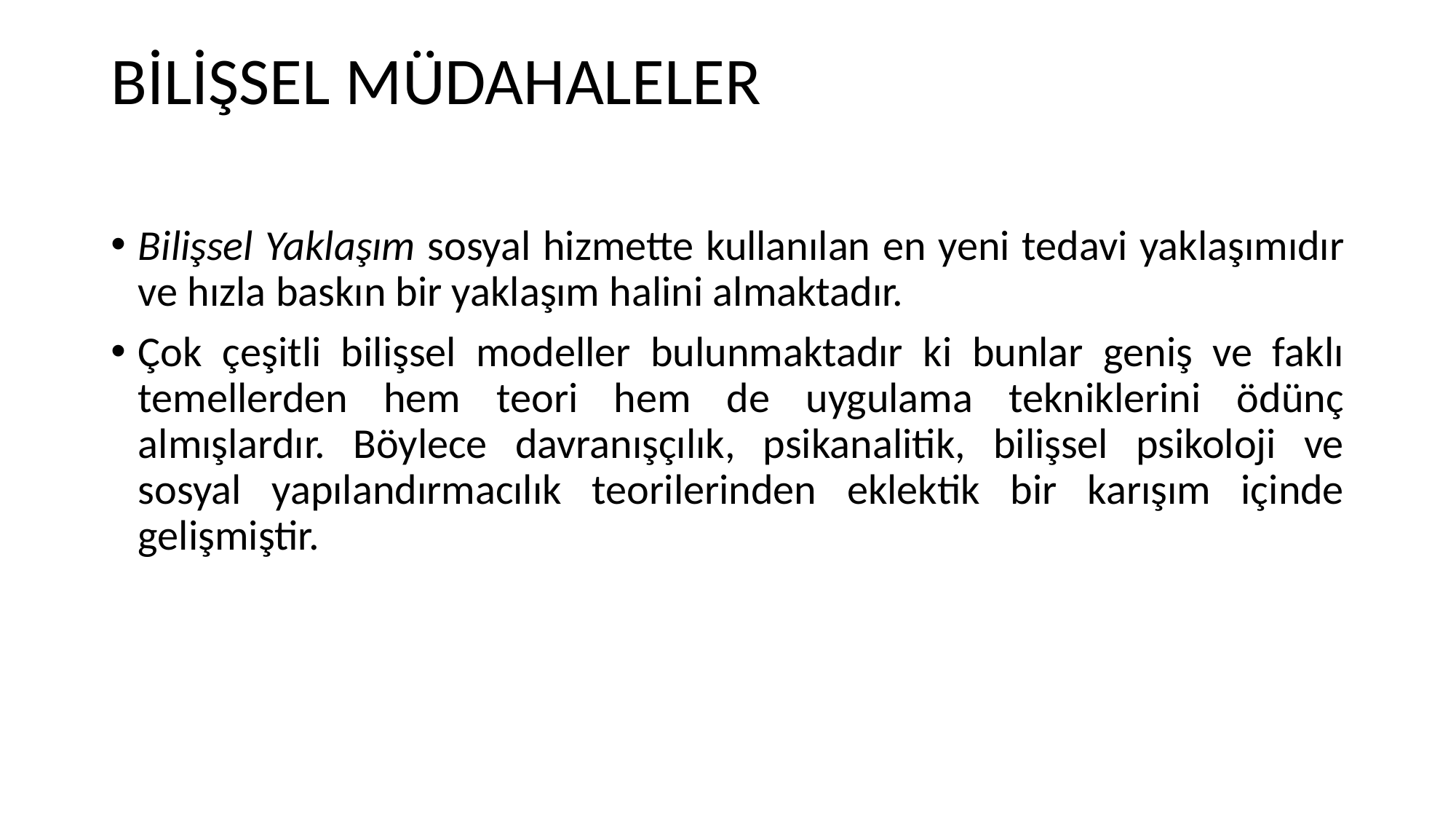

# BİLİŞSEL MÜDAHALELER
Bilişsel Yaklaşım sosyal hizmette kullanılan en yeni tedavi yaklaşımıdır ve hızla baskın bir yaklaşım halini almaktadır.
Çok çeşitli bilişsel modeller bulunmaktadır ki bunlar geniş ve faklı temellerden hem teori hem de uygulama tekniklerini ödünç almışlardır. Böylece davranışçılık, psikanalitik, bilişsel psikoloji ve sosyal yapılandırmacılık teorilerinden eklektik bir karışım içinde gelişmiştir.